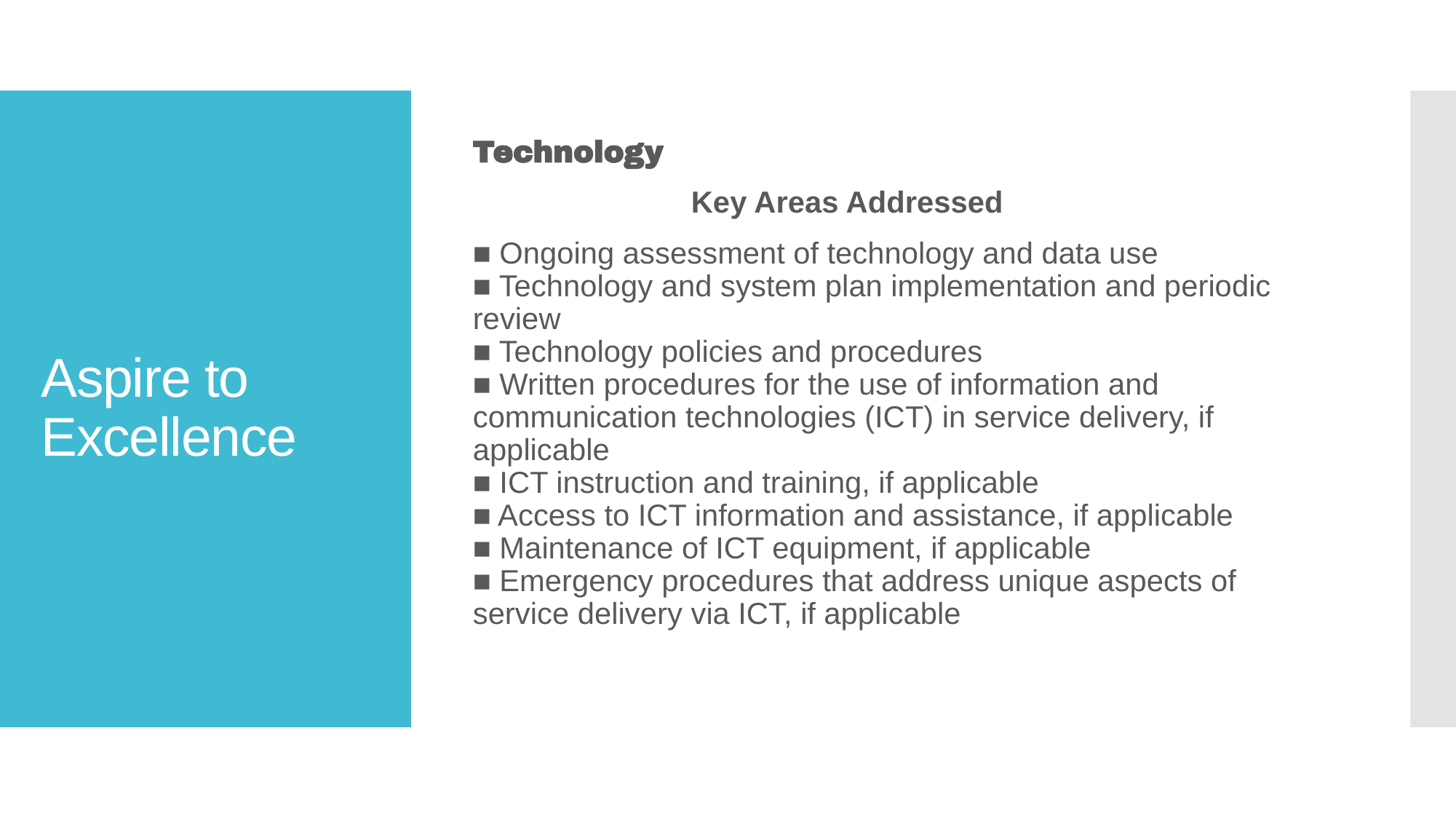

Technology
		Key Areas Addressed
■ Ongoing assessment of technology and data use
■ Technology and system plan implementation and periodic review
■ Technology policies and procedures
■ Written procedures for the use of information and communication technologies (ICT) in service delivery, if applicable
■ ICT instruction and training, if applicable
■ Access to ICT information and assistance, if applicable
■ Maintenance of ICT equipment, if applicable
■ Emergency procedures that address unique aspects of service delivery via ICT, if applicable

# Aspire to Excellence